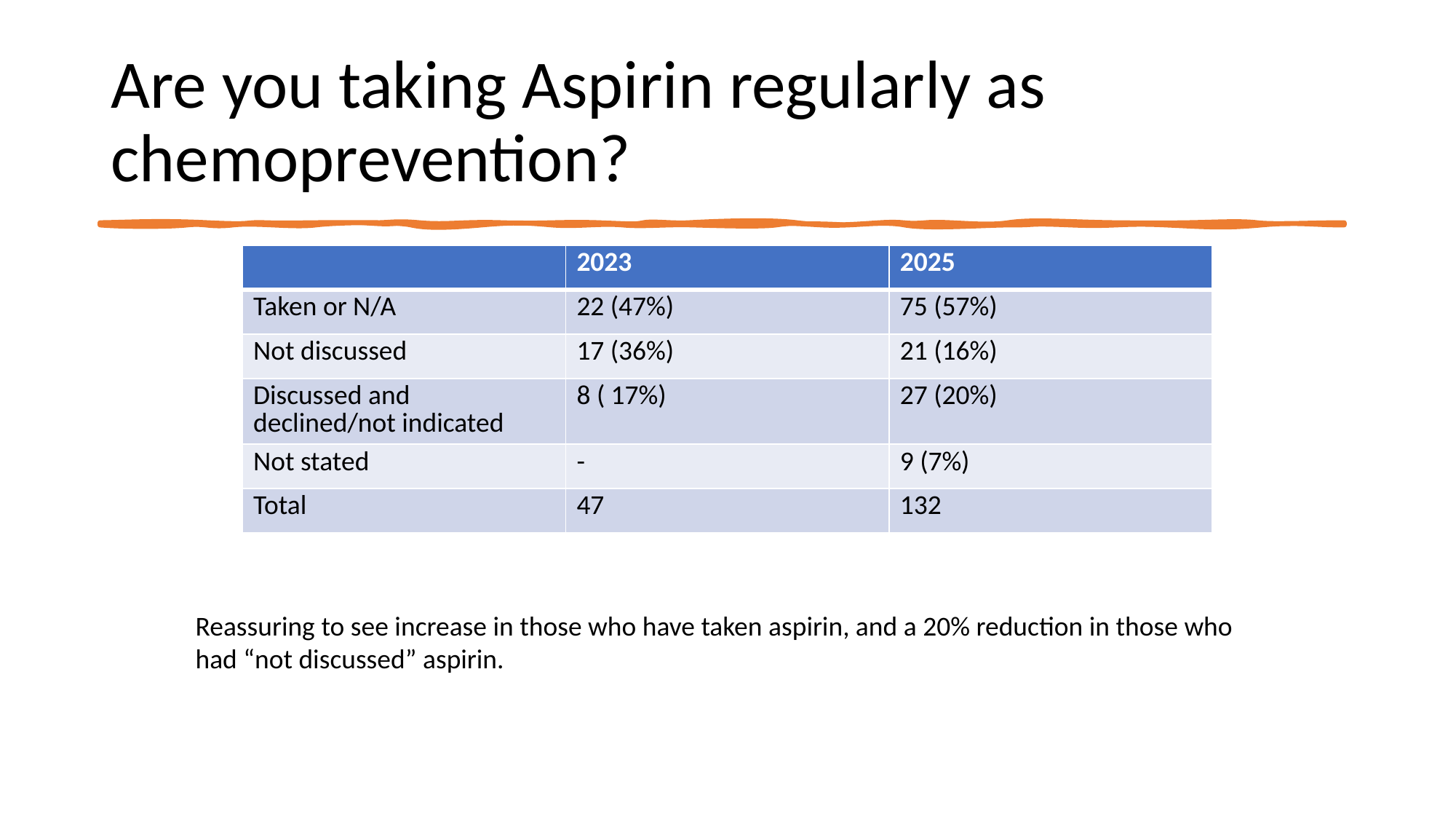

# Are you taking Aspirin regularly as chemoprevention?

|  | 2023 | 2025 |
| --- | --- | --- |
| Taken or N/A | 22 (47%) | 75 (57%) |
| Not discussed | 17 (36%) | 21 (16%) |
| Discussed and declined/not indicated | 8 ( 17%) | 27 (20%) |
| Not stated | - | 9 (7%) |
| Total | 47 | 132 |
Reassuring to see increase in those who have taken aspirin, and a 20% reduction in those who had “not discussed” aspirin.